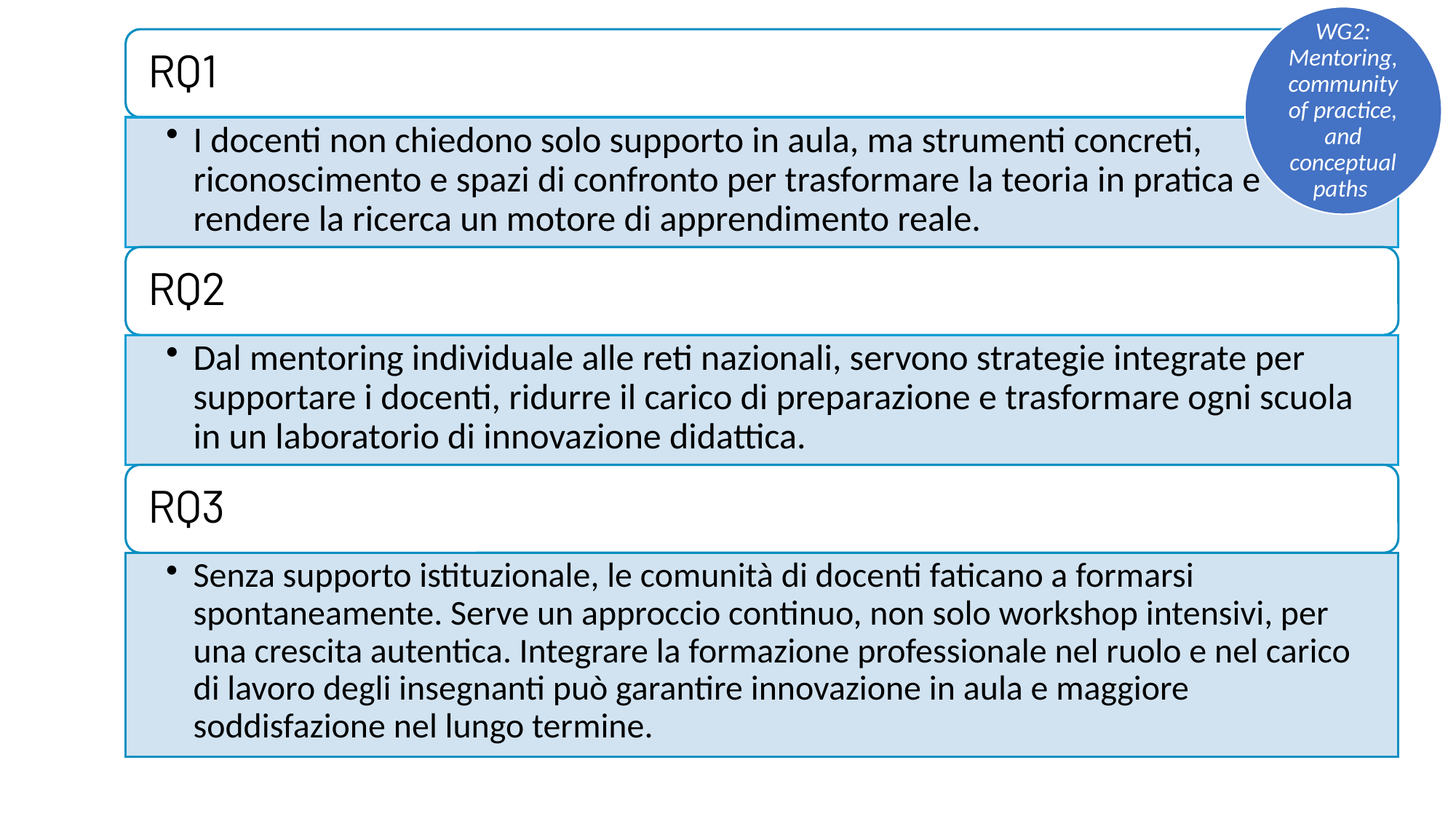

WG2: Mentoring, community of practice, and conceptual paths
RQ1
I docenti non chiedono solo supporto in aula, ma strumenti concreti, riconoscimento e spazi di confronto per trasformare la teoria in pratica e rendere la ricerca un motore di apprendimento reale.
RQ2
Dal mentoring individuale alle reti nazionali, servono strategie integrate per supportare i docenti, ridurre il carico di preparazione e trasformare ogni scuola in un laboratorio di innovazione didattica.
RQ3
Senza supporto istituzionale, le comunità di docenti faticano a formarsi spontaneamente. Serve un approccio continuo, non solo workshop intensivi, per una crescita autentica. Integrare la formazione professionale nel ruolo e nel carico di lavoro degli insegnanti può garantire innovazione in aula e maggiore soddisfazione nel lungo termine.